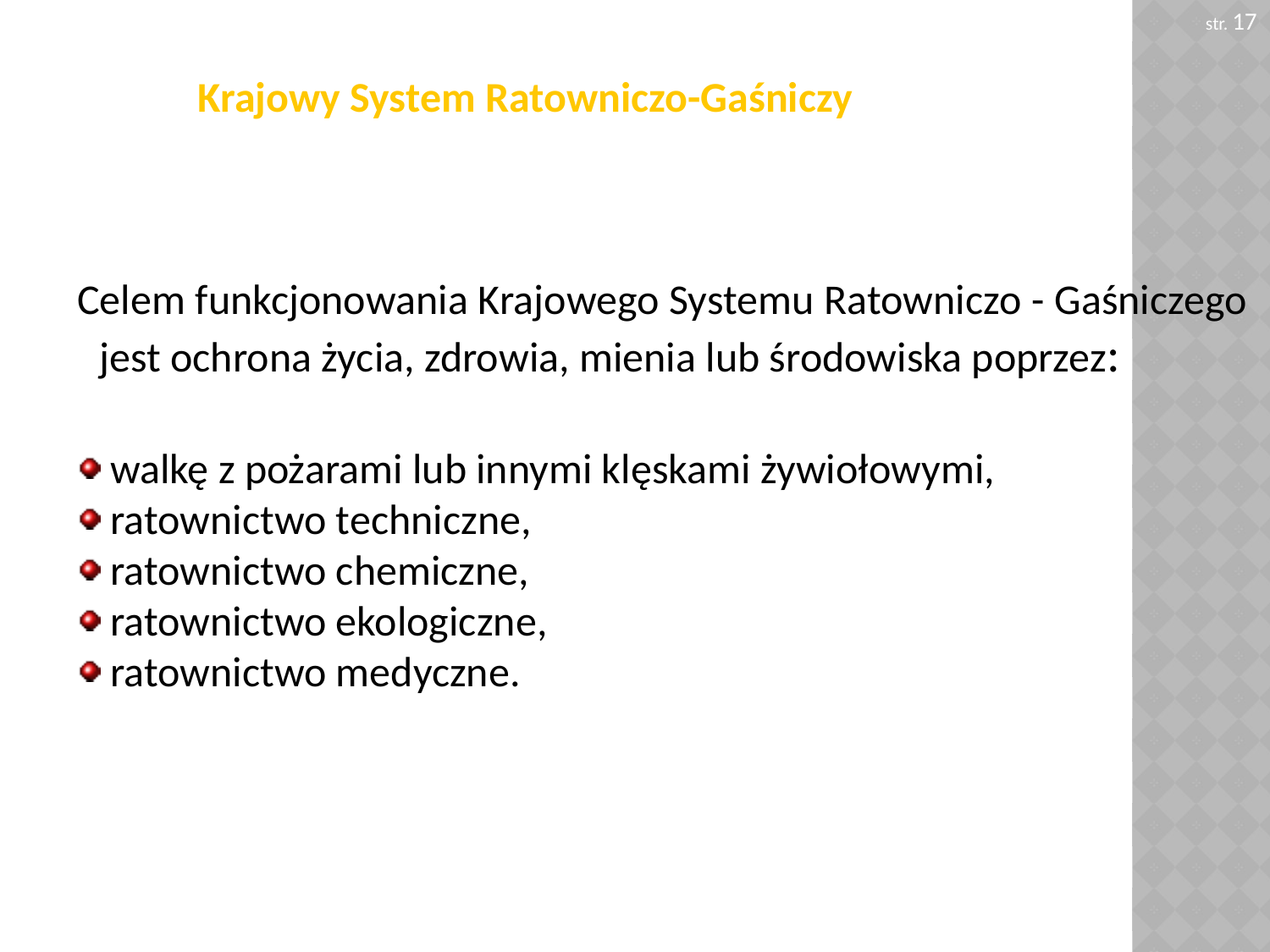

str. 17
# Krajowy System Ratowniczo-Gaśniczy

Celem funkcjonowania Krajowego Systemu Ratowniczo - Gaśniczego  jest ochrona życia, zdrowia, mienia lub środowiska poprzez:

 walkę z pożarami lub innymi klęskami żywiołowymi,
 ratownictwo techniczne,
 ratownictwo chemiczne,
 ratownictwo ekologiczne,
 ratownictwo medyczne.